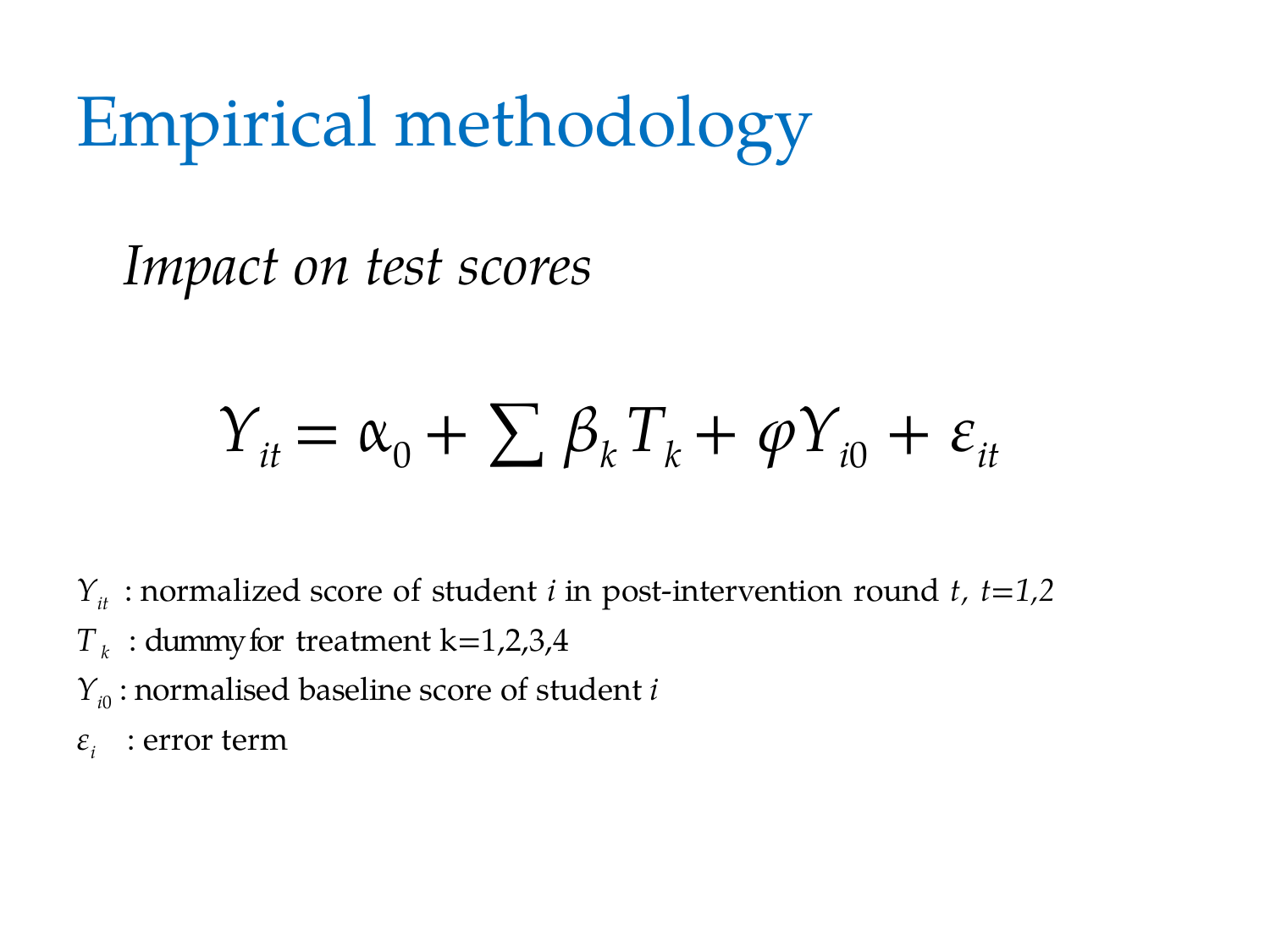

# Empirical methodology
   Impact on test scores

         Yit = α0 + ∑ βk Tk + φYi0 + εit

Yit  : normalized score of student i in post-intervention round t, t=1,2
T k   :  dummy for  treatment k=1,2,3,4
Yi0 : normalised baseline score of student i
εi    : error term